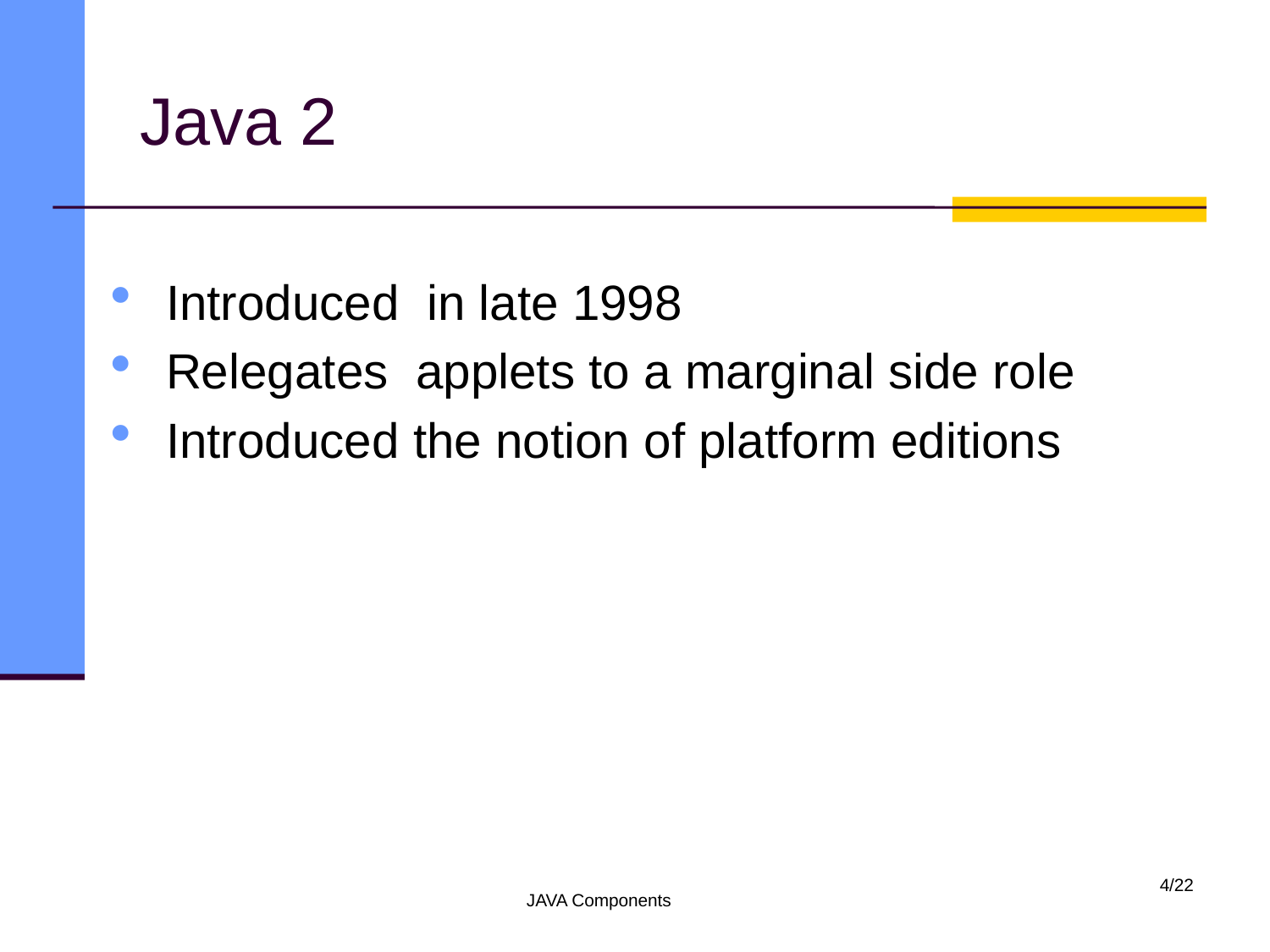

# Java 2
Introduced  in late 1998
Relegates  applets to a marginal side role
Introduced the notion of platform editions

4/22
JAVA Components